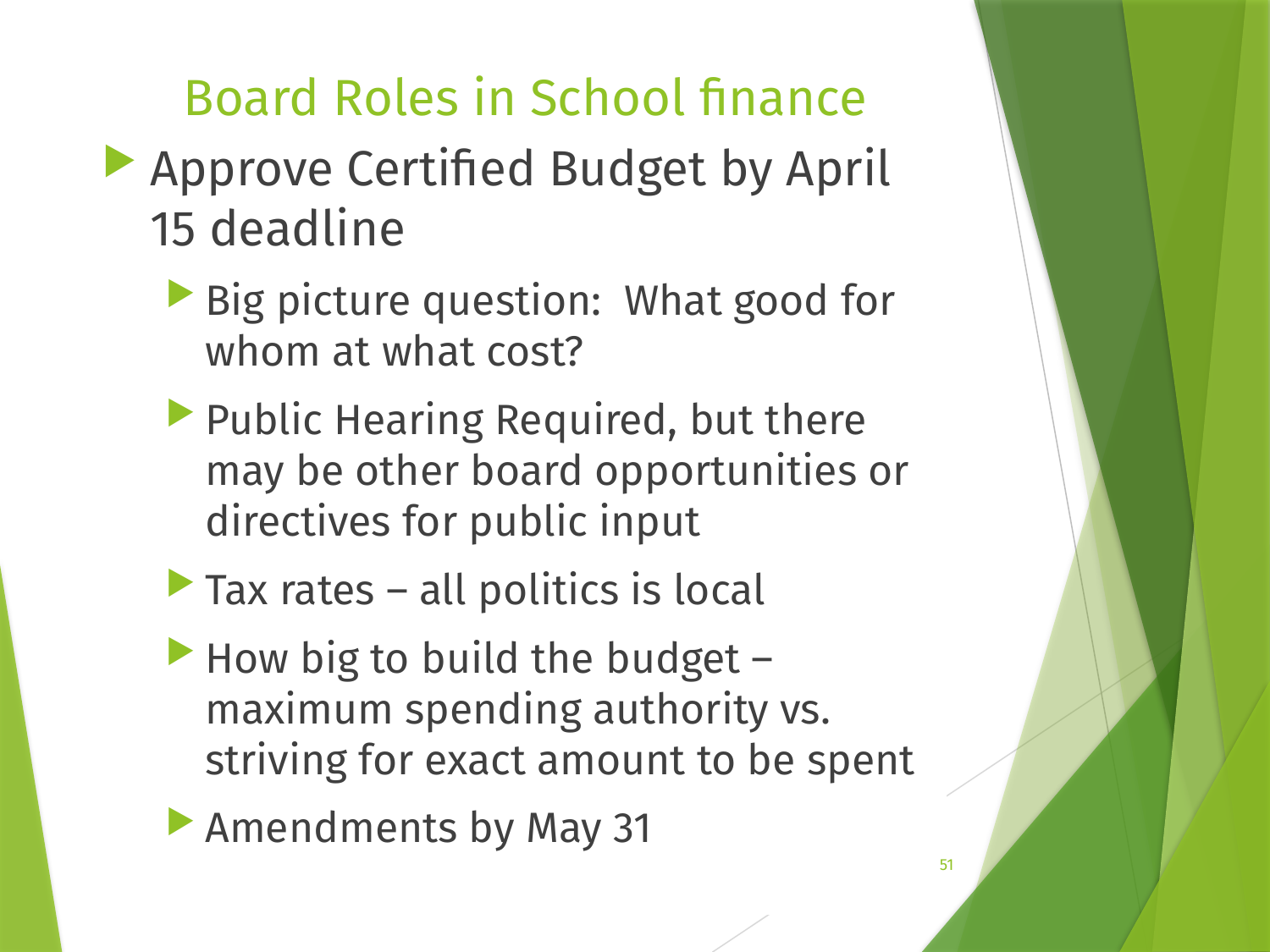

# Board Roles in School finance
Approve Certified Budget by April 15 deadline
Big picture question:  What good for whom at what cost?
Public Hearing Required, but there may be other board opportunities or directives for public input
Tax rates – all politics is local
How big to build the budget – maximum spending authority vs. striving for exact amount to be spent
Amendments by May 31
51